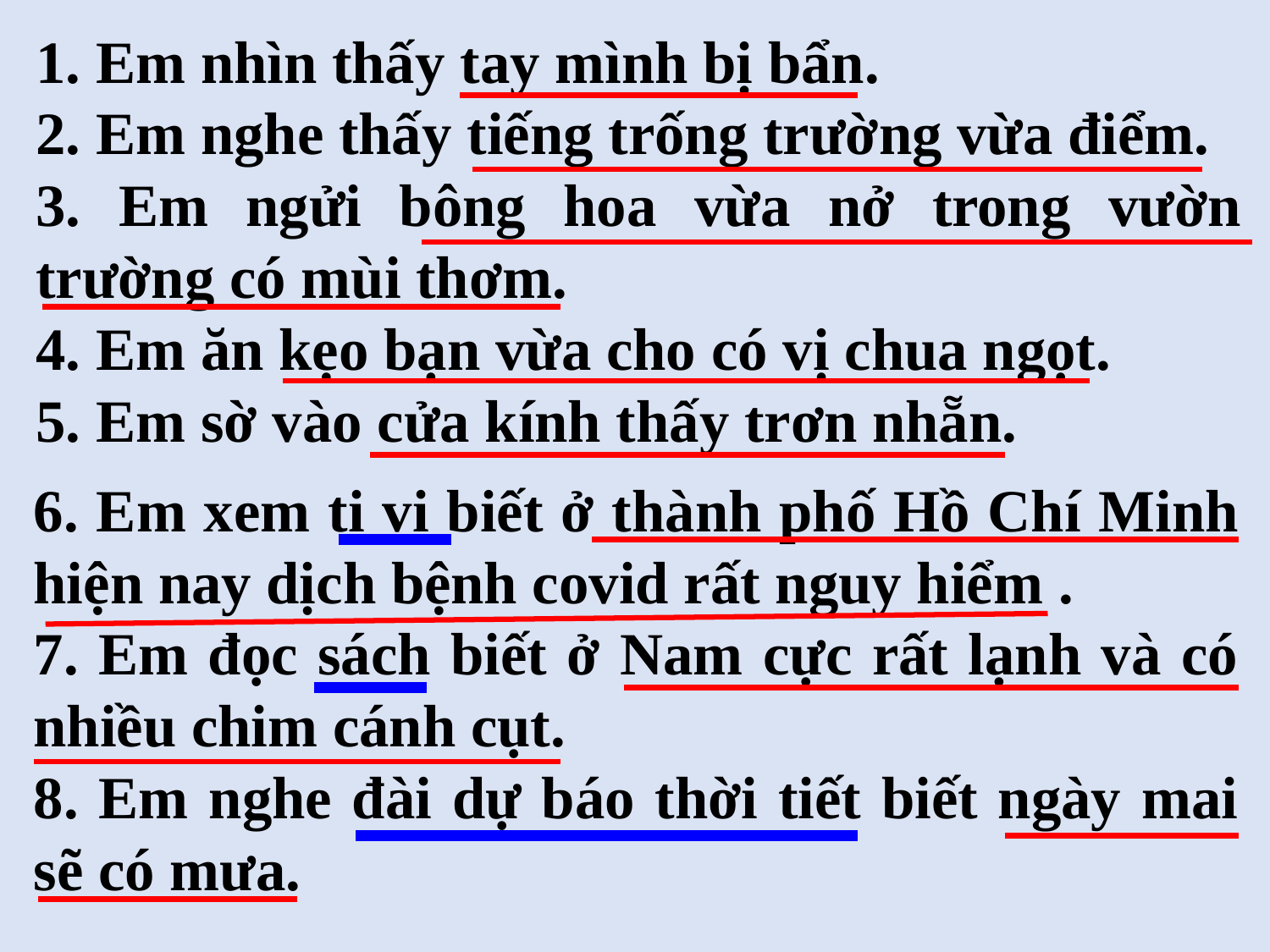

1. Em nhìn thấy tay mình bị bẩn.
2. Em nghe thấy tiếng trống trường vừa điểm.
3. Em ngửi bông hoa vừa nở trong vườn trường có mùi thơm.
4. Em ăn kẹo bạn vừa cho có vị chua ngọt.
5. Em sờ vào cửa kính thấy trơn nhẵn.
6. Em xem ti vi biết ở thành phố Hồ Chí Minh hiện nay dịch bệnh covid rất nguy hiểm .
7. Em đọc sách biết ở Nam cực rất lạnh và có nhiều chim cánh cụt.
8. Em nghe đài dự báo thời tiết biết ngày mai sẽ có mưa.